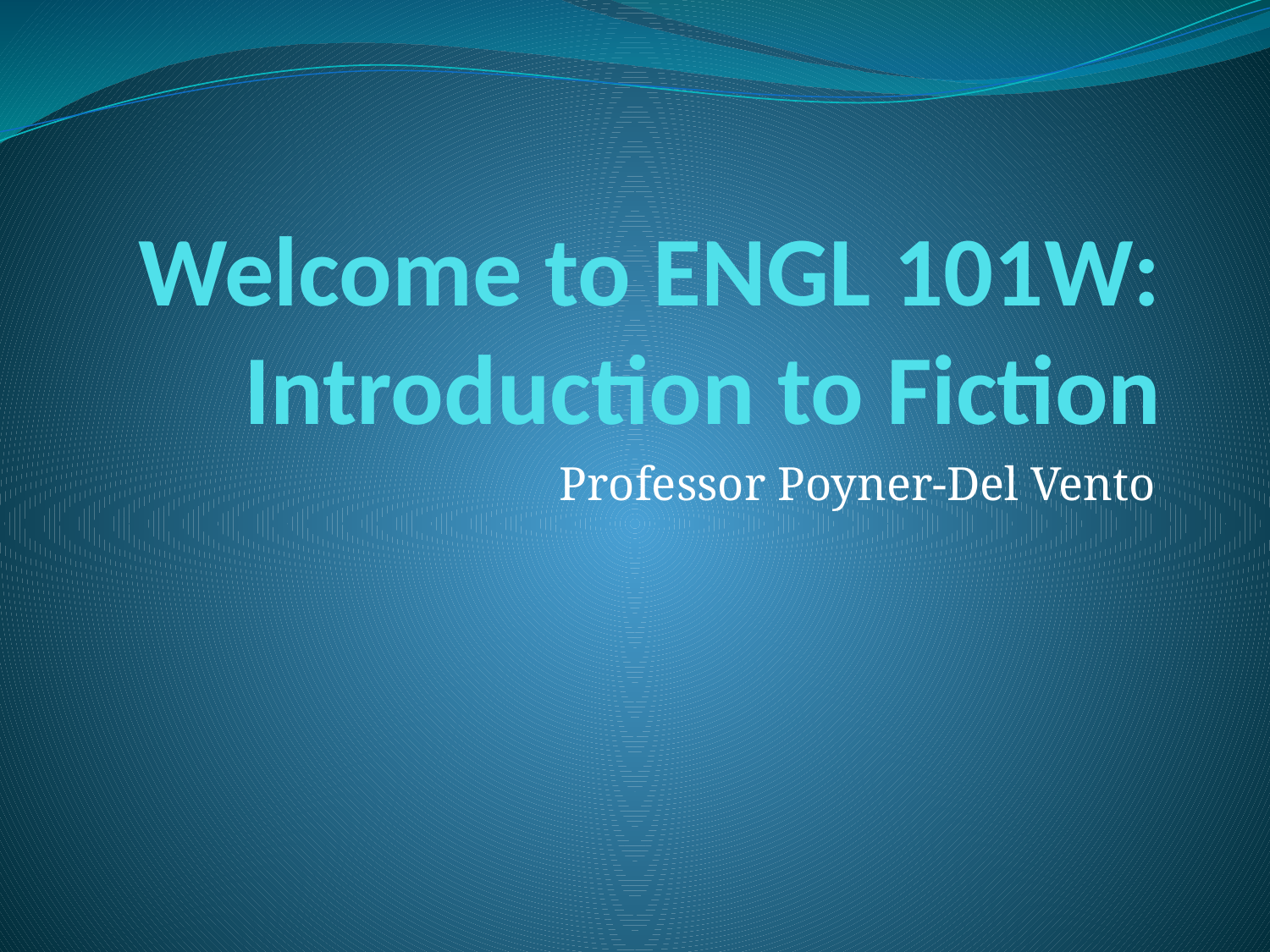

# Welcome to ENGL 101W: Introduction to Fiction
Professor Poyner-Del Vento